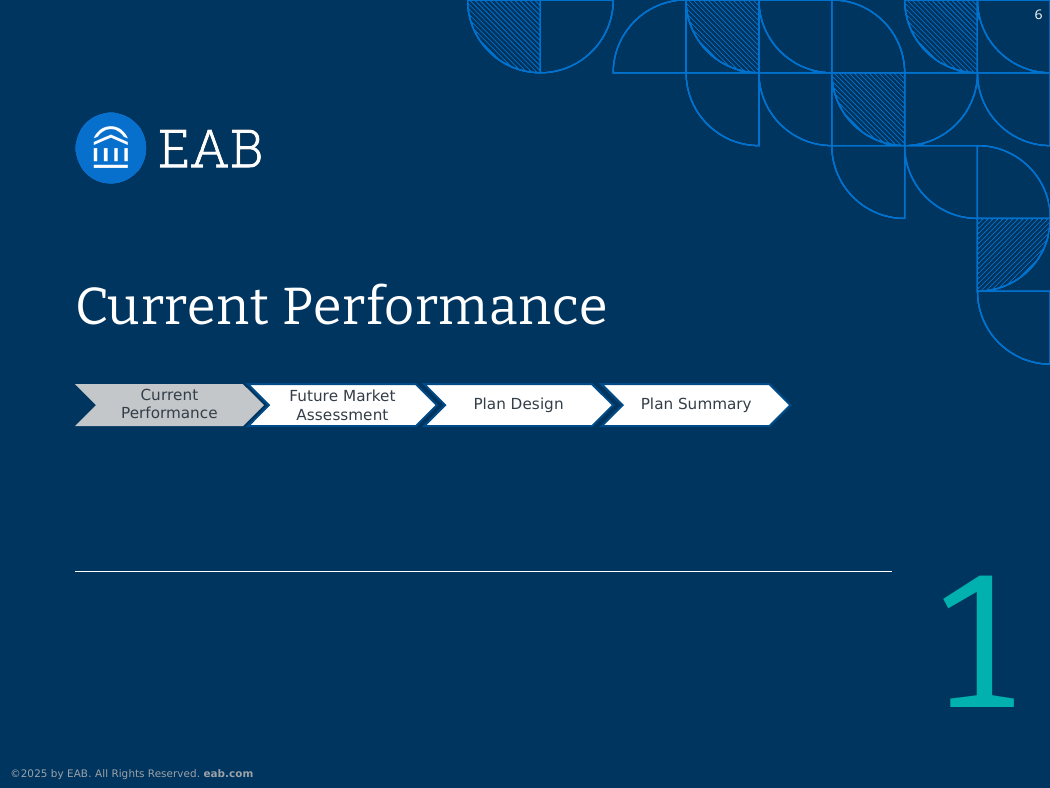

# Current Performance

Current Performance

Future Market Assessment

Plan Design

Plan Summary

1